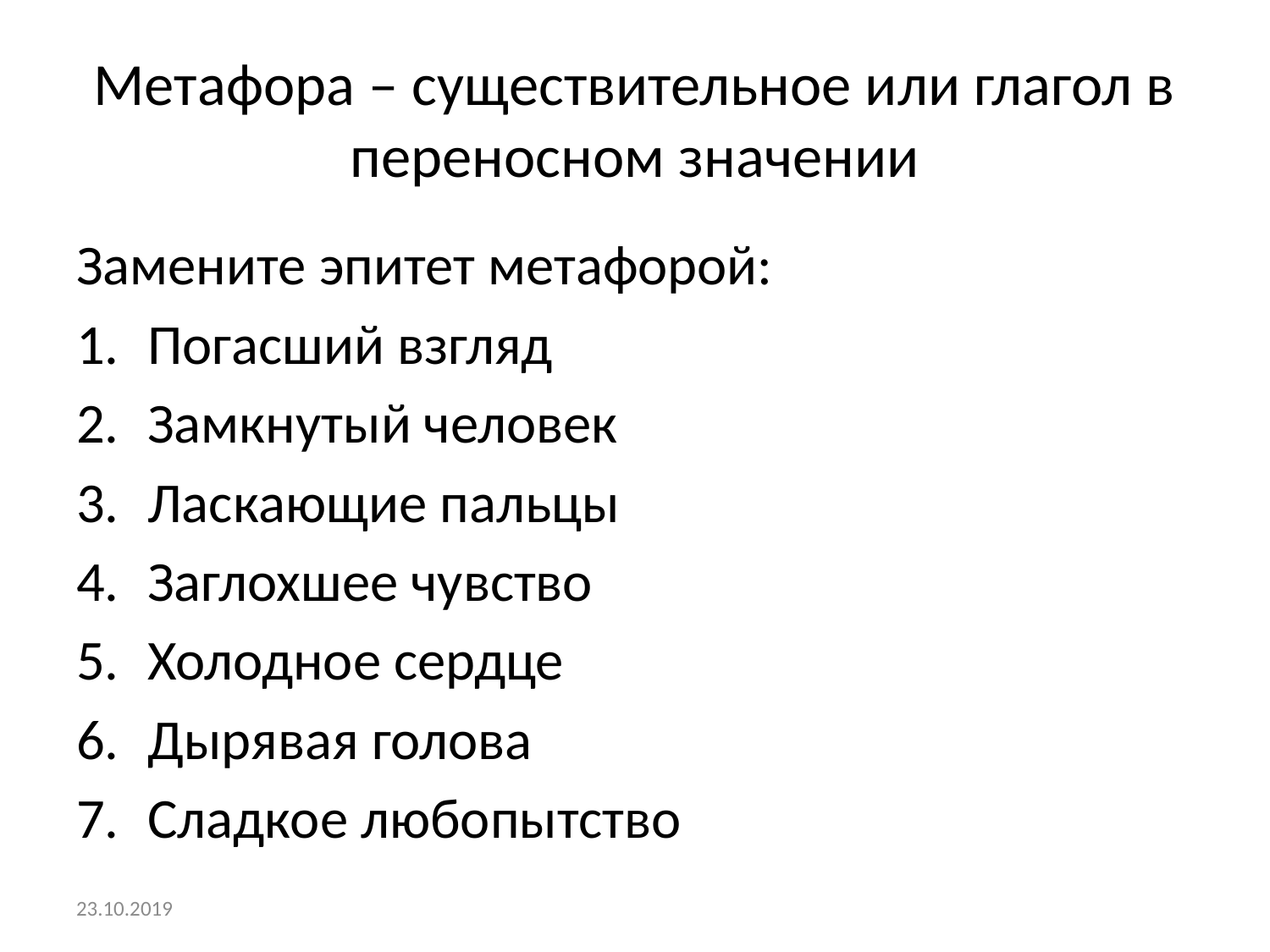

# Метафора – существительное или глагол в переносном значении
Замените эпитет метафорой:
Погасший взгляд
Замкнутый человек
Ласкающие пальцы
Заглохшее чувство
Холодное сердце
Дырявая голова
Сладкое любопытство
23.10.2019